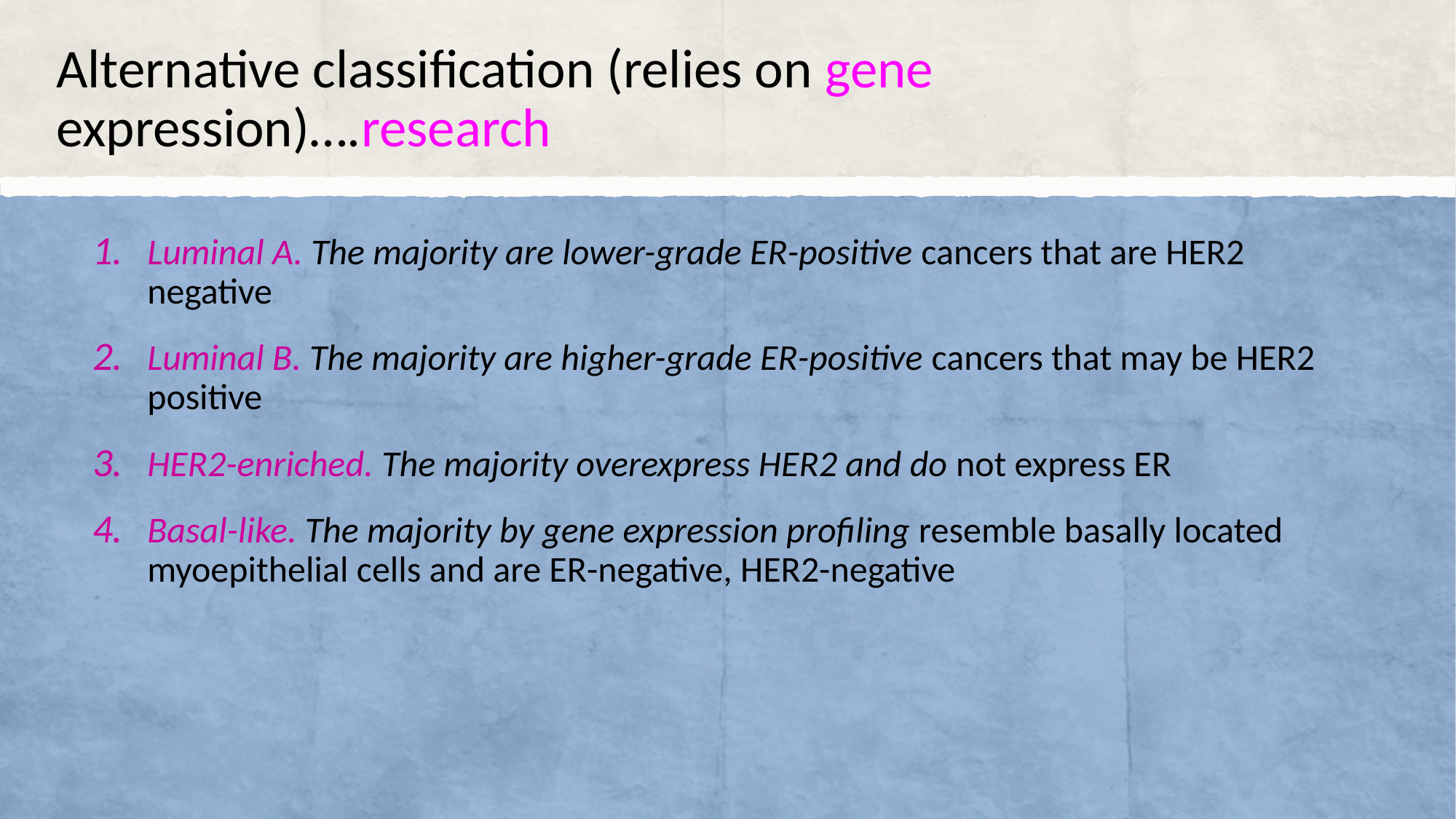

# Alternative classification (relies on gene expression)….research
Luminal A. The majority are lower-grade ER-positive cancers that are HER2 negative
Luminal B. The majority are higher-grade ER-positive cancers that may be HER2 positive
HER2-enriched. The majority overexpress HER2 and do not express ER
Basal-like. The majority by gene expression profiling resemble basally located myoepithelial cells and are ER-negative, HER2-negative